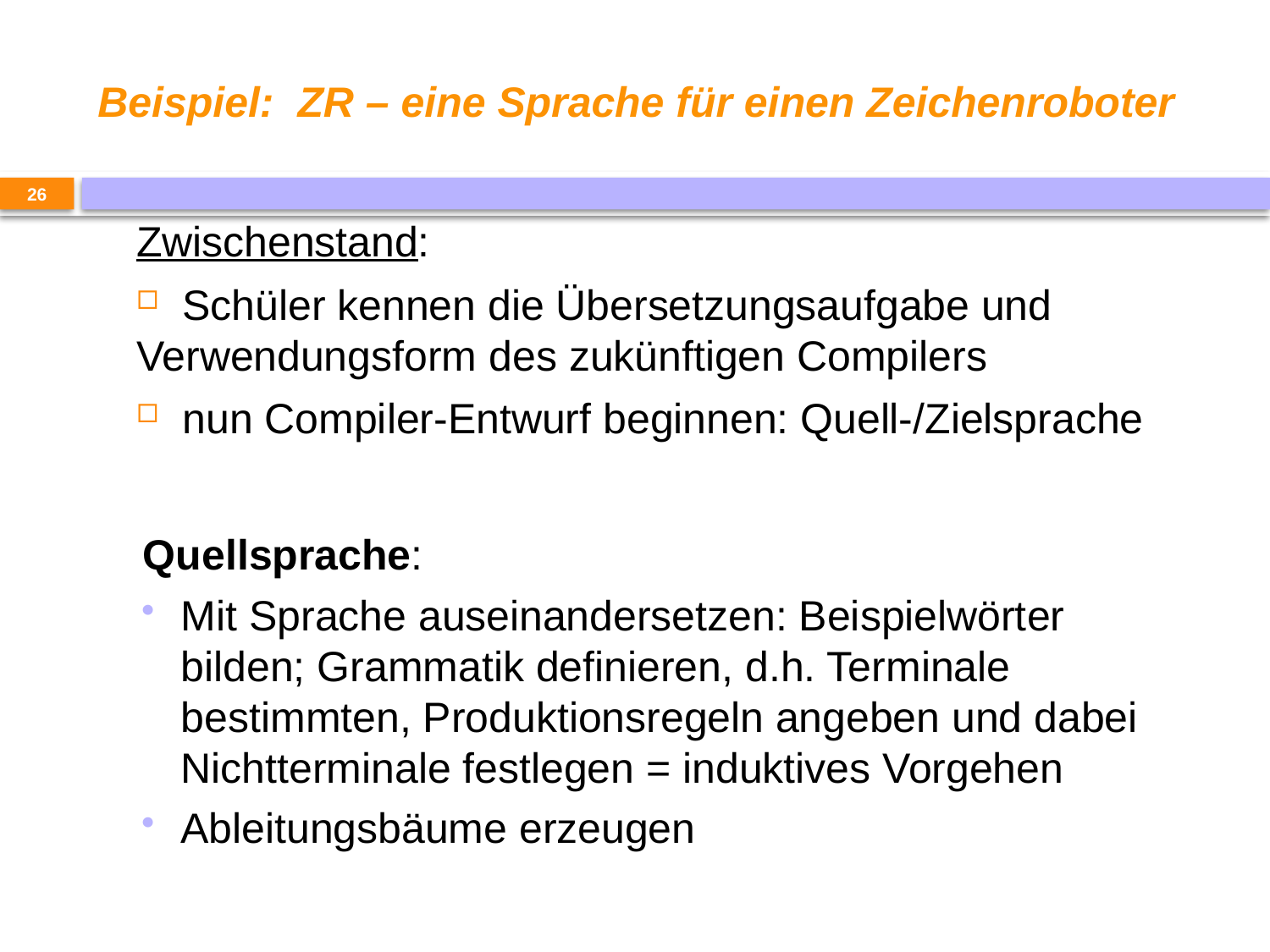

# Beispiel:  ZR – eine Sprache für einen Zeichenroboter
26
Zwischenstand:
  Schüler kennen die Übersetzungsaufgabe und Verwendungsform des zukünftigen Compilers
  nun Compiler-Entwurf beginnen: Quell-/Zielsprache

Quellsprache:
Mit Sprache auseinandersetzen: Beispielwörter bilden; Grammatik definieren, d.h. Terminale bestimmten, Produktionsregeln angeben und dabei Nichtterminale festlegen = induktives Vorgehen
Ableitungsbäume erzeugen